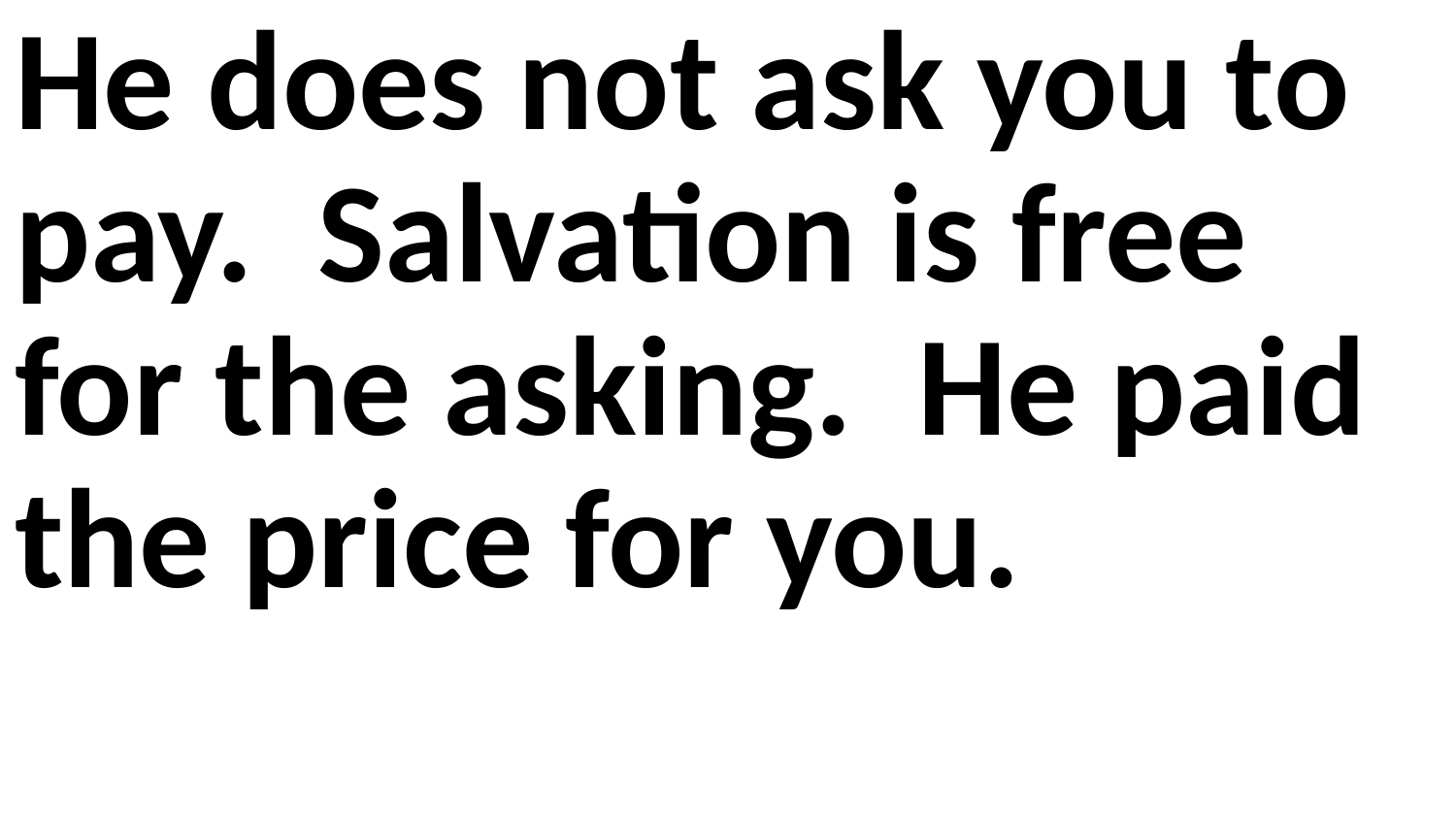

He does not ask you to pay.  Salvation is free for the asking.  He paid the price for you.